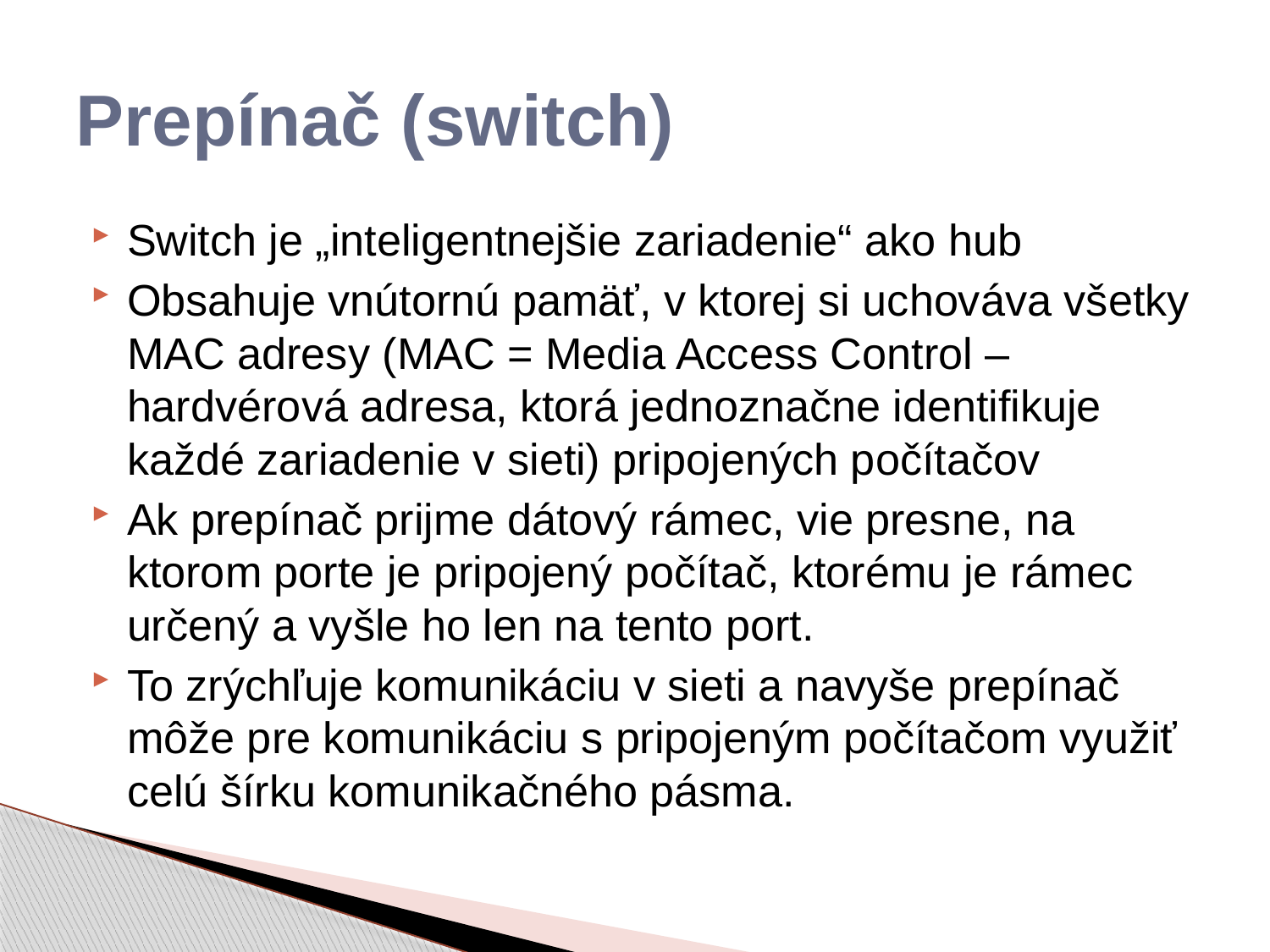

# Prepínač (switch)
Switch je „inteligentnejšie zariadenie“ ako hub
Obsahuje vnútornú pamäť, v ktorej si uchováva všetky MAC adresy (MAC = Media Access Control – hardvérová adresa, ktorá jednoznačne identifikuje každé zariadenie v sieti) pripojených počítačov
Ak prepínač prijme dátový rámec, vie presne, na ktorom porte je pripojený počítač, ktorému je rámec určený a vyšle ho len na tento port.
To zrýchľuje komunikáciu v sieti a navyše prepínač môže pre komunikáciu s pripojeným počítačom využiť celú šírku komunikačného pásma.